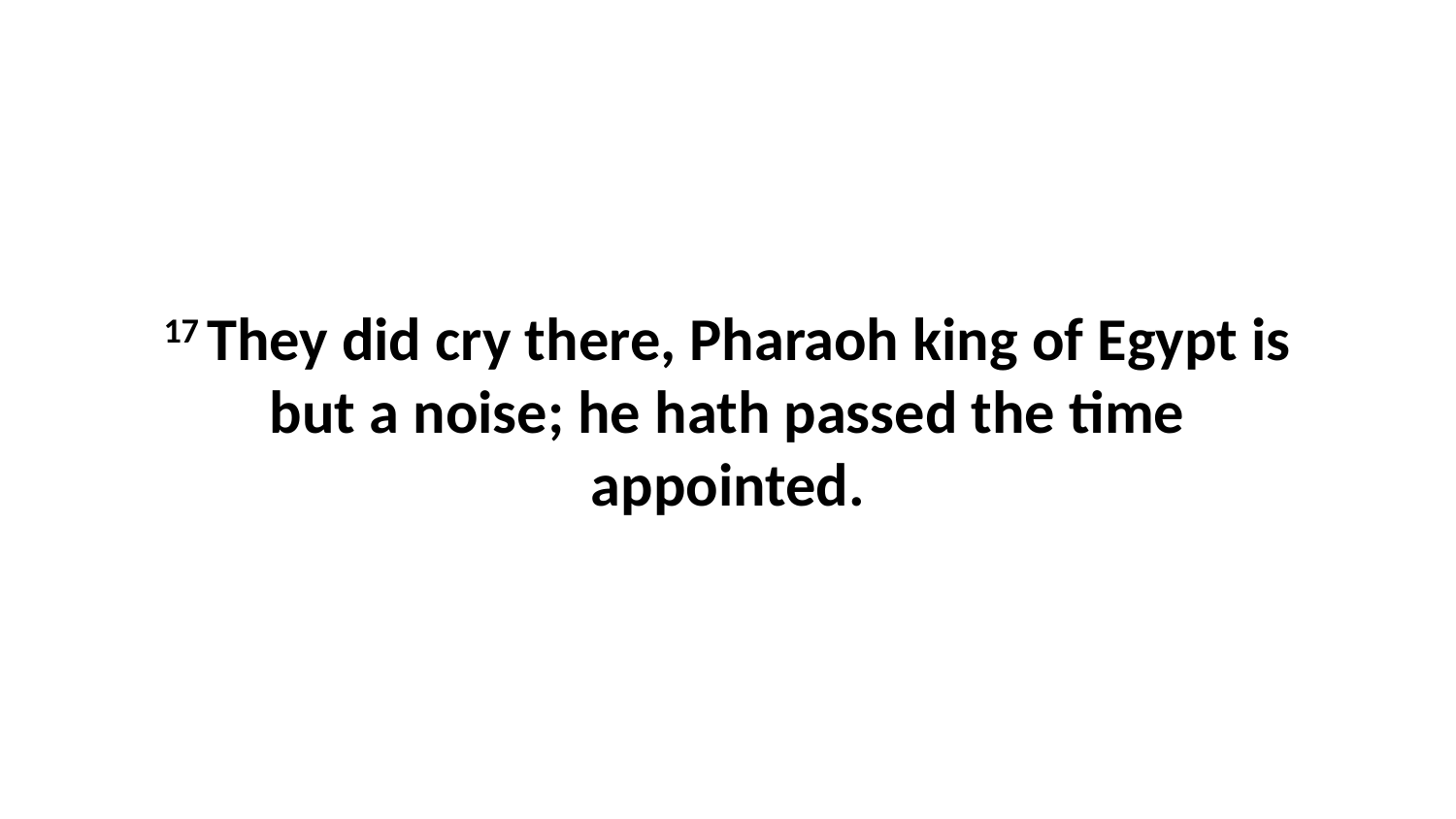

17 They did cry there, Pharaoh king of Egypt is but a noise; he hath passed the time appointed.